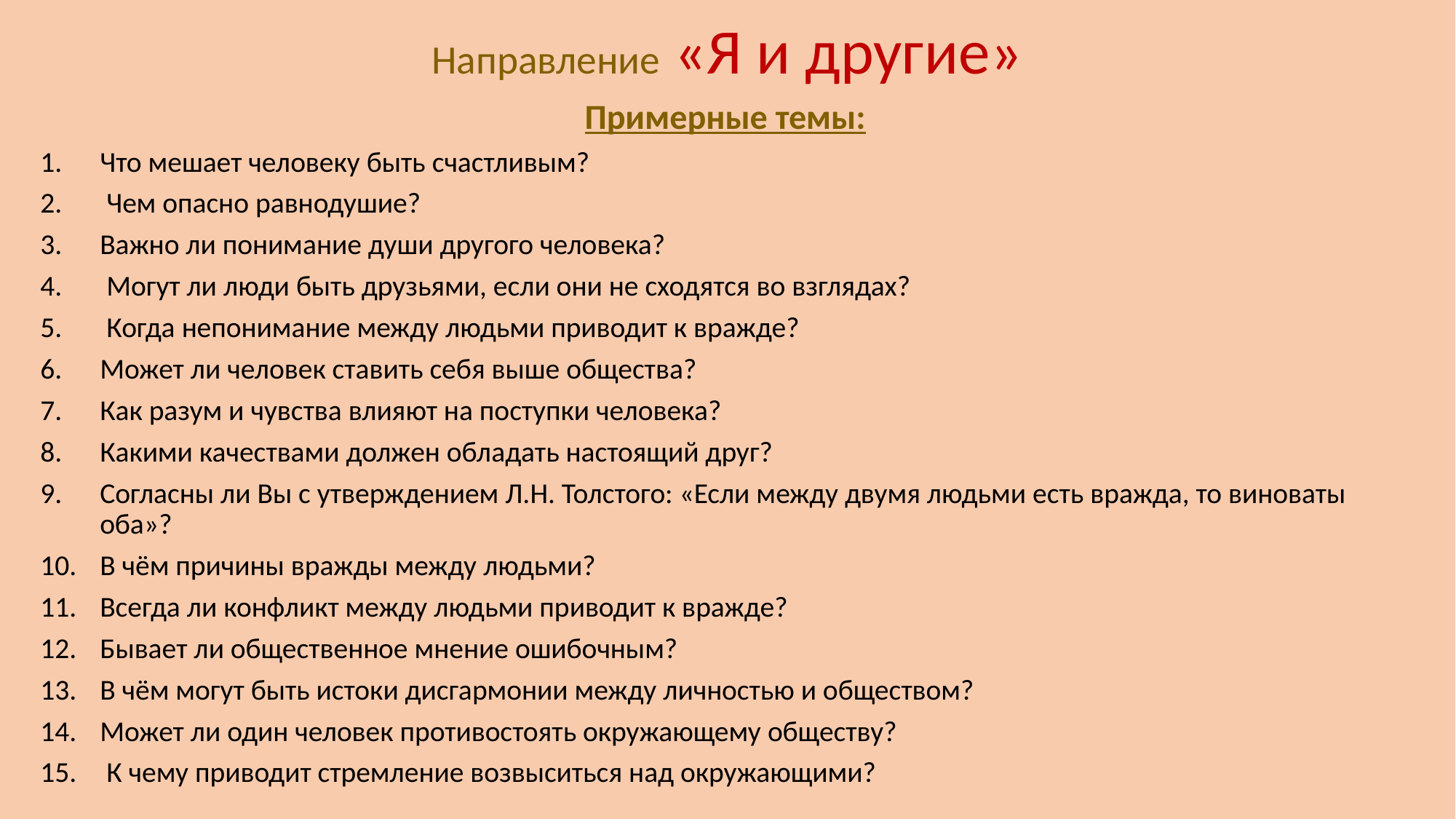

# Направление «Я и другие»
Примерные темы:
Что мешает человеку быть счастливым?
 Чем опасно равнодушие?
Важно ли понимание души другого человека?
 Могут ли люди быть друзьями, если они не сходятся во взглядах?
 Когда непонимание между людьми приводит к вражде?
Может ли человек ставить себя выше общества?
Как разум и чувства влияют на поступки человека?
Какими качествами должен обладать настоящий друг?
Согласны ли Вы с утверждением Л.Н. Толстого: «Если между двумя людьми есть вражда, то виноваты оба»?
В чём причины вражды между людьми?
Всегда ли конфликт между людьми приводит к вражде?
Бывает ли общественное мнение ошибочным?
В чём могут быть истоки дисгармонии между личностью и обществом?
Может ли один человек противостоять окружающему обществу?
 К чему приводит стремление возвыситься над окружающими?